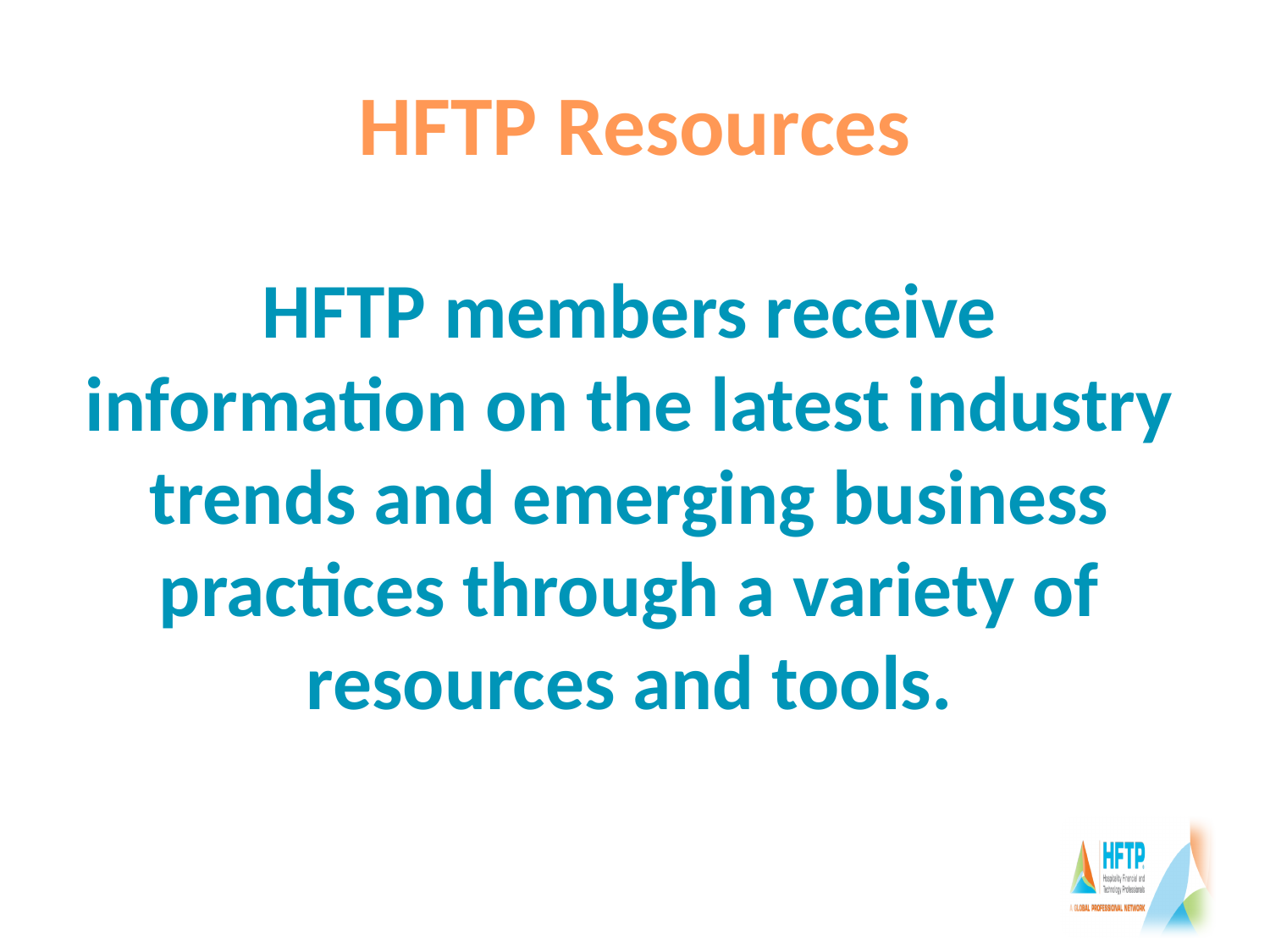

# HFTP Resources
HFTP members receive information on the latest industry trends and emerging business practices through a variety of resources and tools.